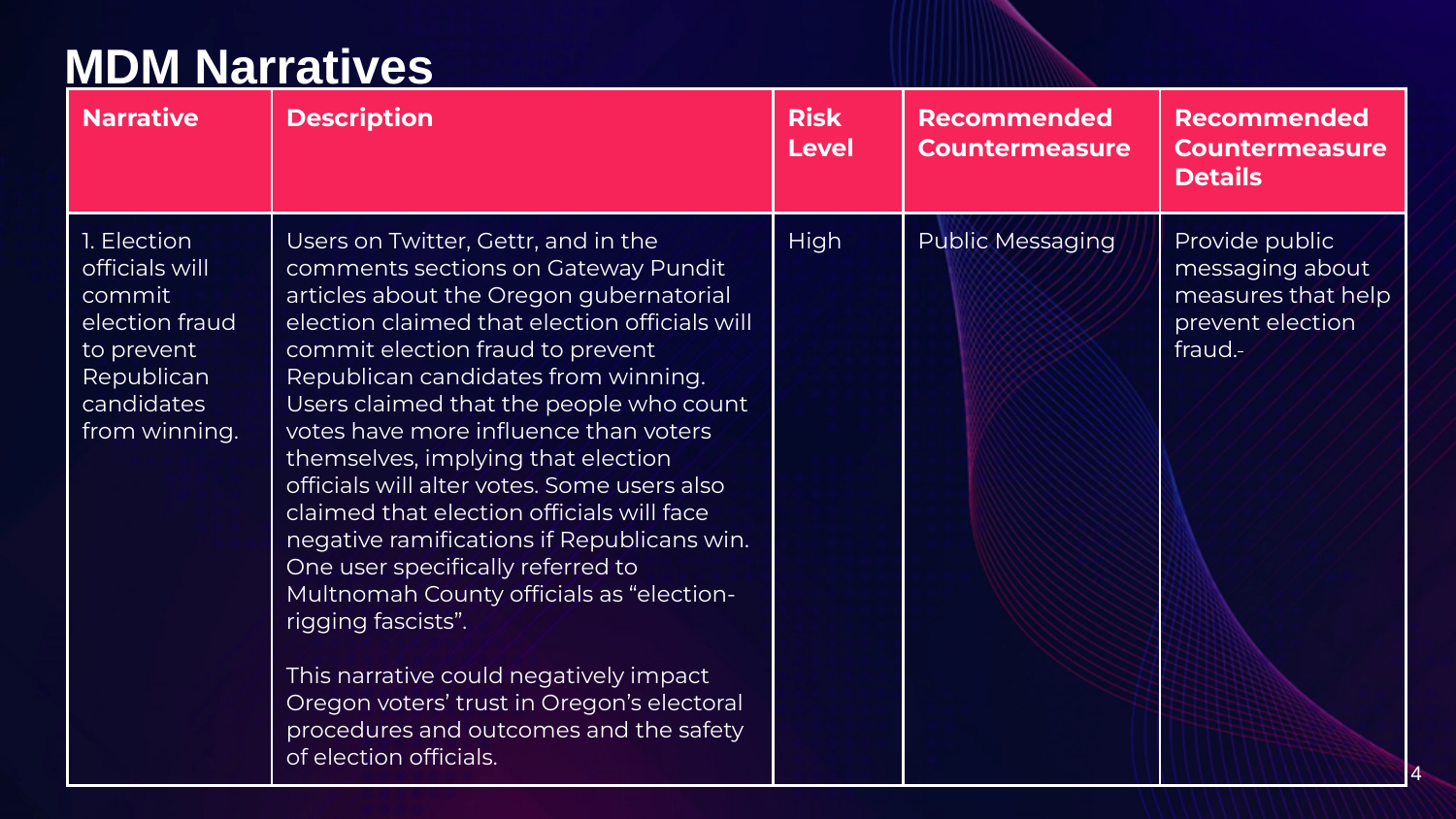

# MDM Narratives
| Narrative | Description | Risk Level | Recommended Countermeasure | Recommended Countermeasure Details |
| --- | --- | --- | --- | --- |
| 1. Election officials will commit election fraud to prevent Republican candidates from winning. | Users on Twitter, Gettr, and in the comments sections on Gateway Pundit articles about the Oregon gubernatorial election claimed that election officials will commit election fraud to prevent Republican candidates from winning. Users claimed that the people who count votes have more influence than voters themselves, implying that election officials will alter votes. Some users also claimed that election officials will face negative ramifications if Republicans win. One user specifically referred to Multnomah County officials as “election-rigging fascists”. This narrative could negatively impact Oregon voters’ trust in Oregon’s electoral procedures and outcomes and the safety of election officials. | High | Public Messaging | Provide public messaging about measures that help prevent election fraud. |
4